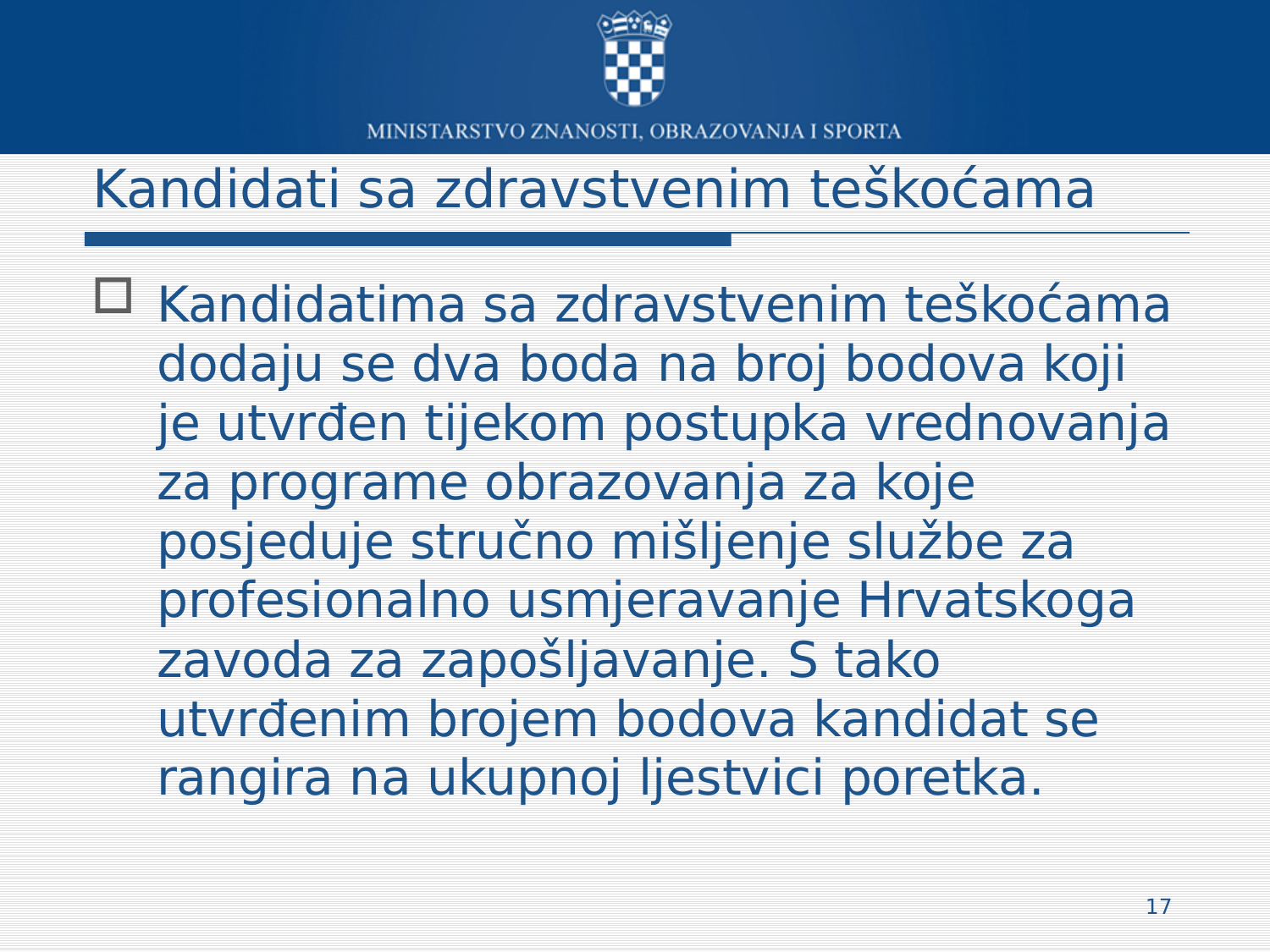

# Kandidati sa zdravstvenim teškoćama
Kandidatima sa zdravstvenim teškoćama dodaju se dva boda na broj bodova koji je utvrđen tijekom postupka vrednovanja za programe obrazovanja za koje posjeduje stručno mišljenje službe za profesionalno usmjeravanje Hrvatskoga zavoda za zapošljavanje. S tako utvrđenim brojem bodova kandidat se rangira na ukupnoj ljestvici poretka.
17